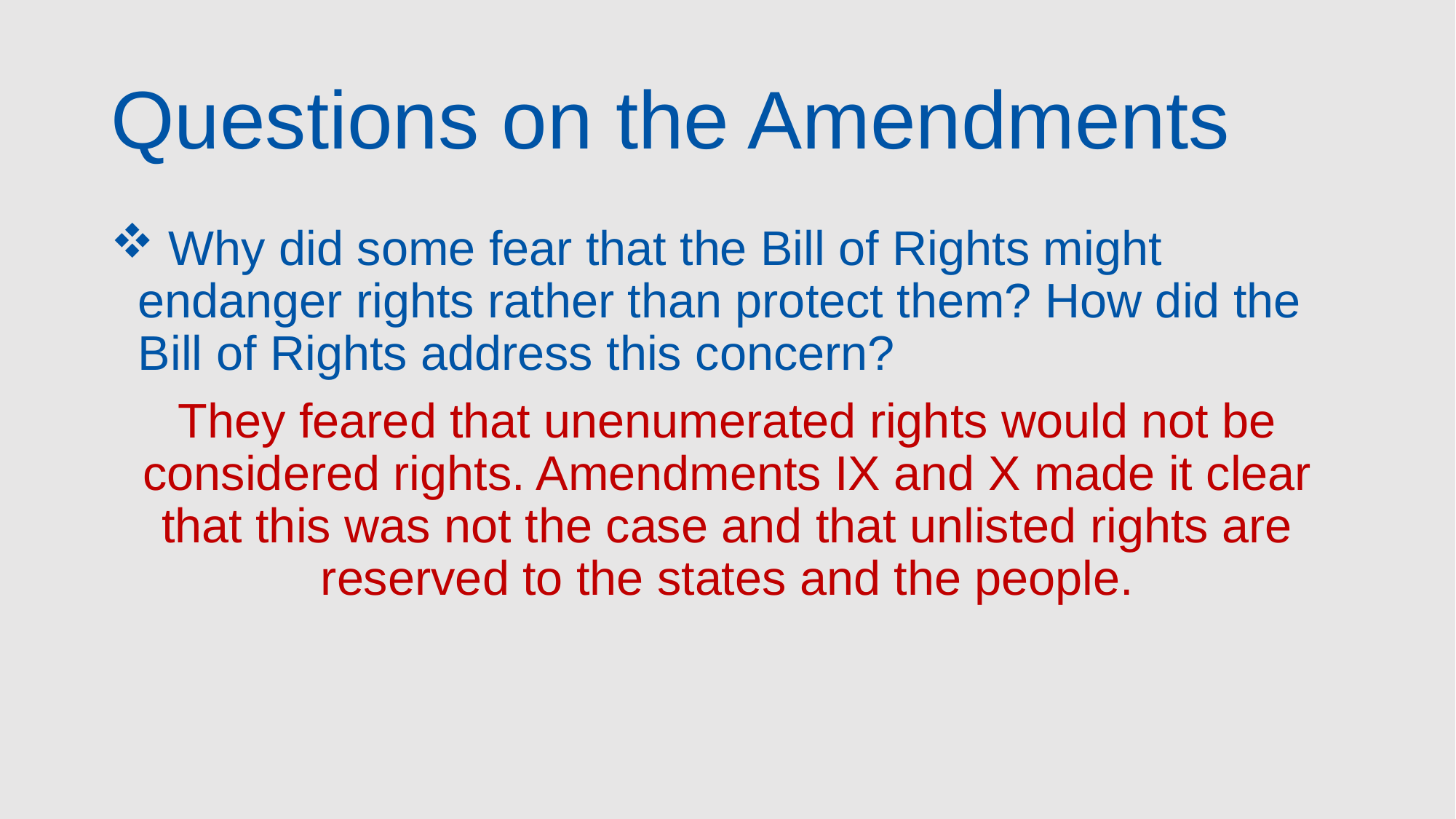

# Questions on the Amendments
 Why did some fear that the Bill of Rights might endanger rights rather than protect them? How did the Bill of Rights address this concern?
They feared that unenumerated rights would not be considered rights. Amendments IX and X made it clear that this was not the case and that unlisted rights are reserved to the states and the people.